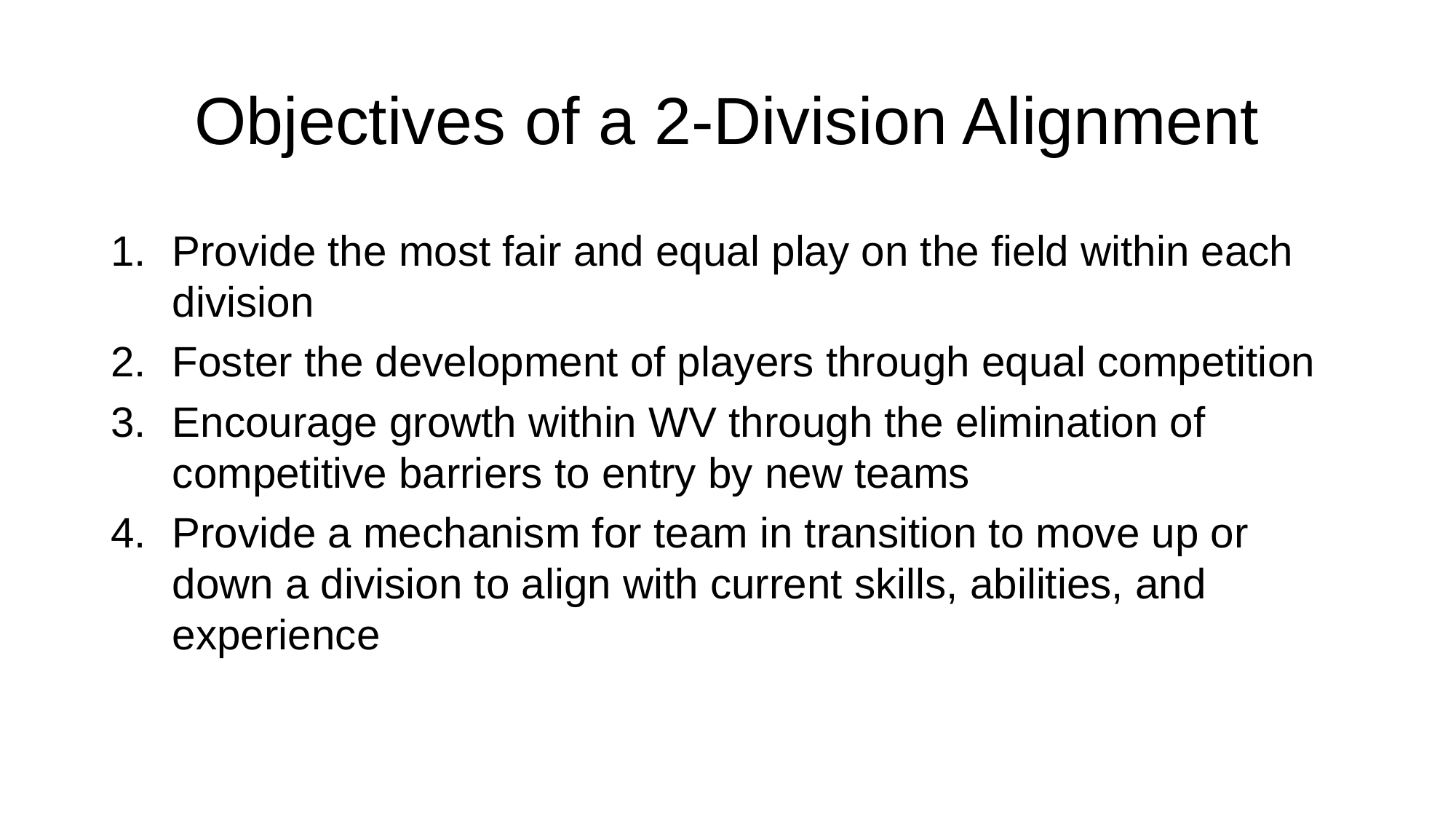

# Objectives of a 2-Division Alignment
Provide the most fair and equal play on the field within each division
Foster the development of players through equal competition
Encourage growth within WV through the elimination of competitive barriers to entry by new teams
Provide a mechanism for team in transition to move up or down a division to align with current skills, abilities, and experience